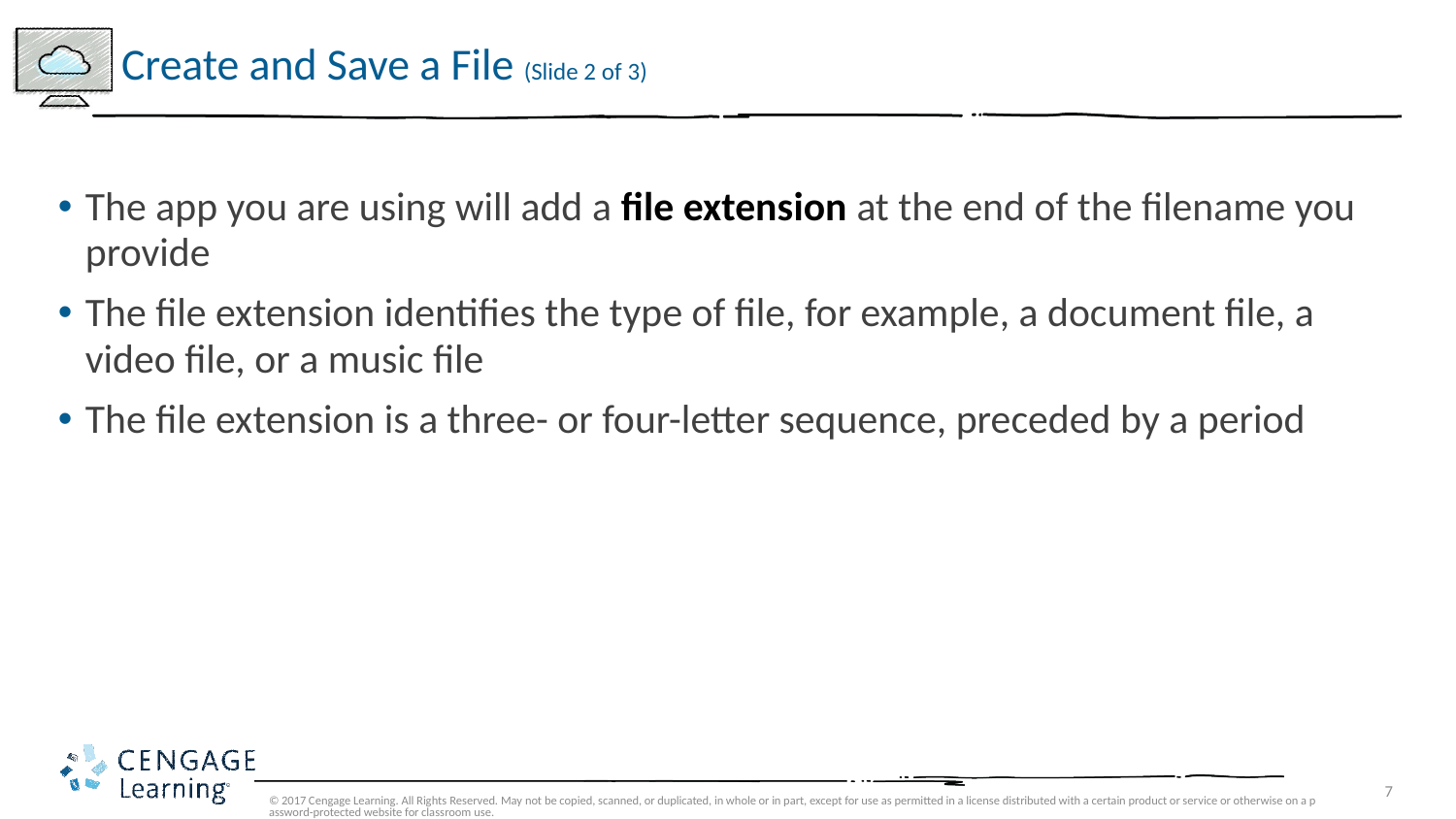

# Create and Save a File (Slide 2 of 3)
The app you are using will add a file extension at the end of the filename you provide
The file extension identifies the type of file, for example, a document file, a video file, or a music file
The file extension is a three- or four-letter sequence, preceded by a period

© 2017 Cengage Learning. All Rights Reserved. May not be copied, scanned, or duplicated, in whole or in part, except for use as permitted in a license distributed with a certain product or service or otherwise on a password-protected website for classroom use.